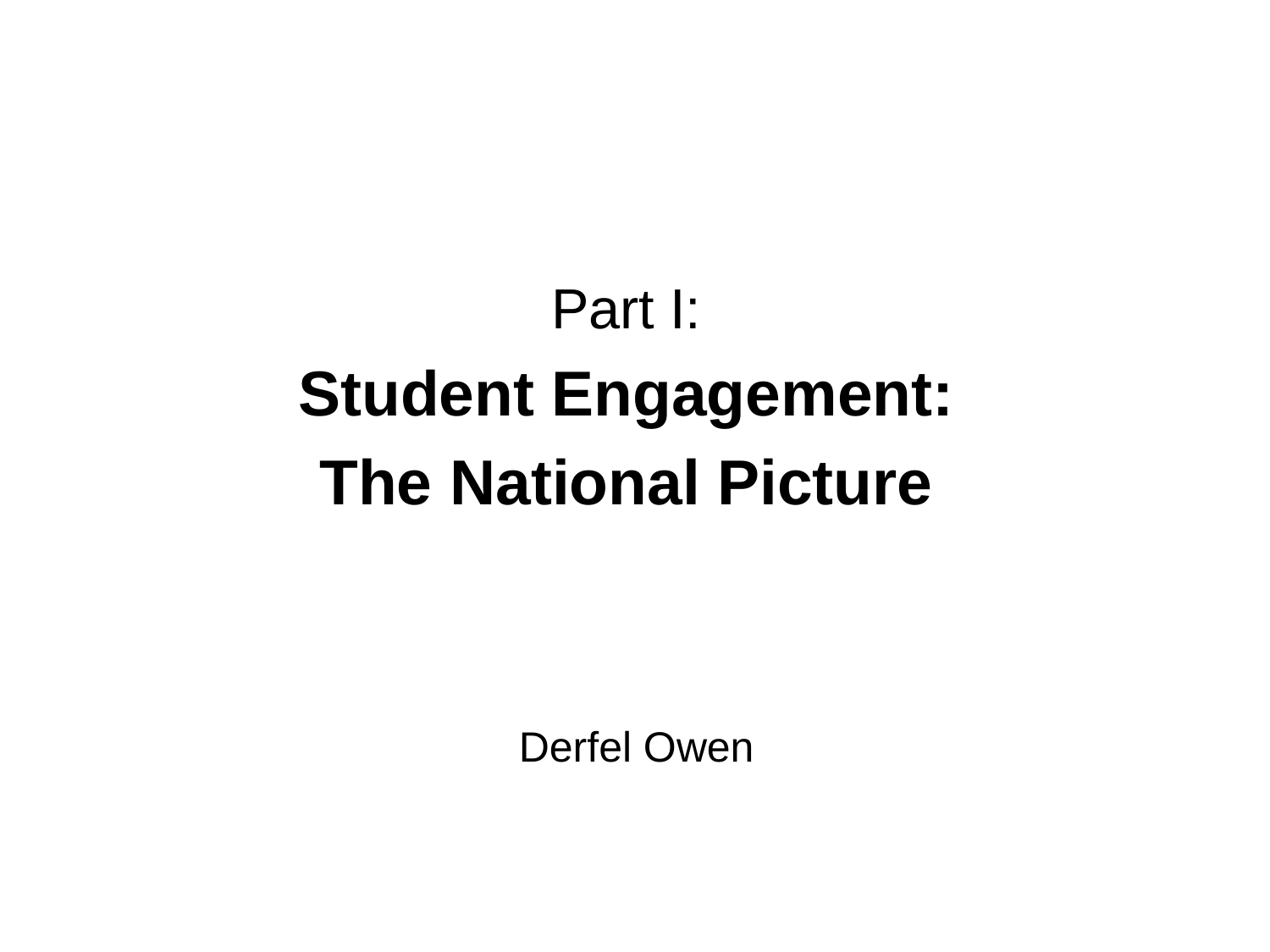

Part I:
Student Engagement:
The National Picture
# Derfel Owen